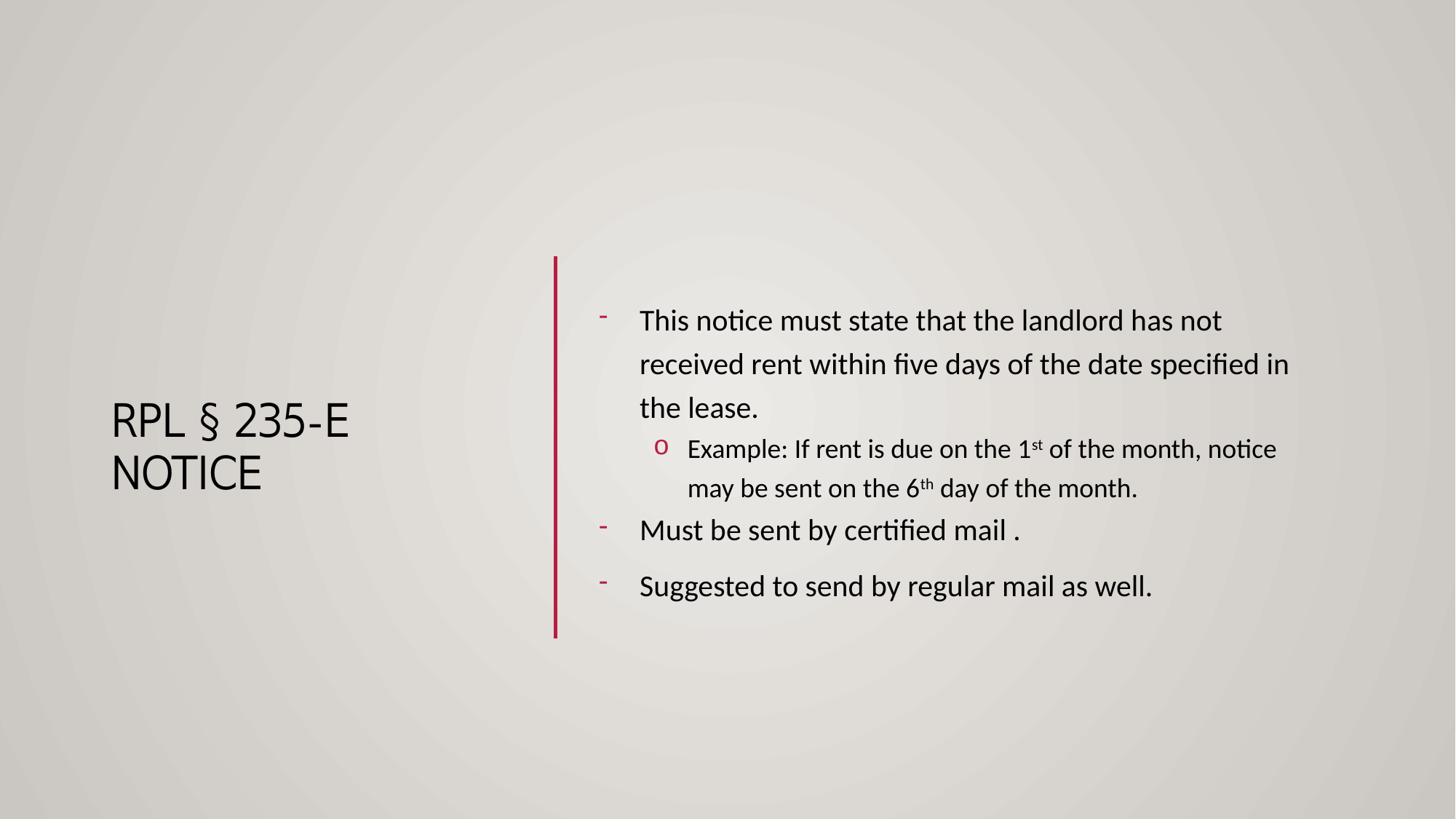

# RPL § 235-E notice
This notice must state that the landlord has not received rent within five days of the date specified in the lease.
Example: If rent is due on the 1st of the month, notice may be sent on the 6th day of the month.
Must be sent by certified mail .
Suggested to send by regular mail as well.